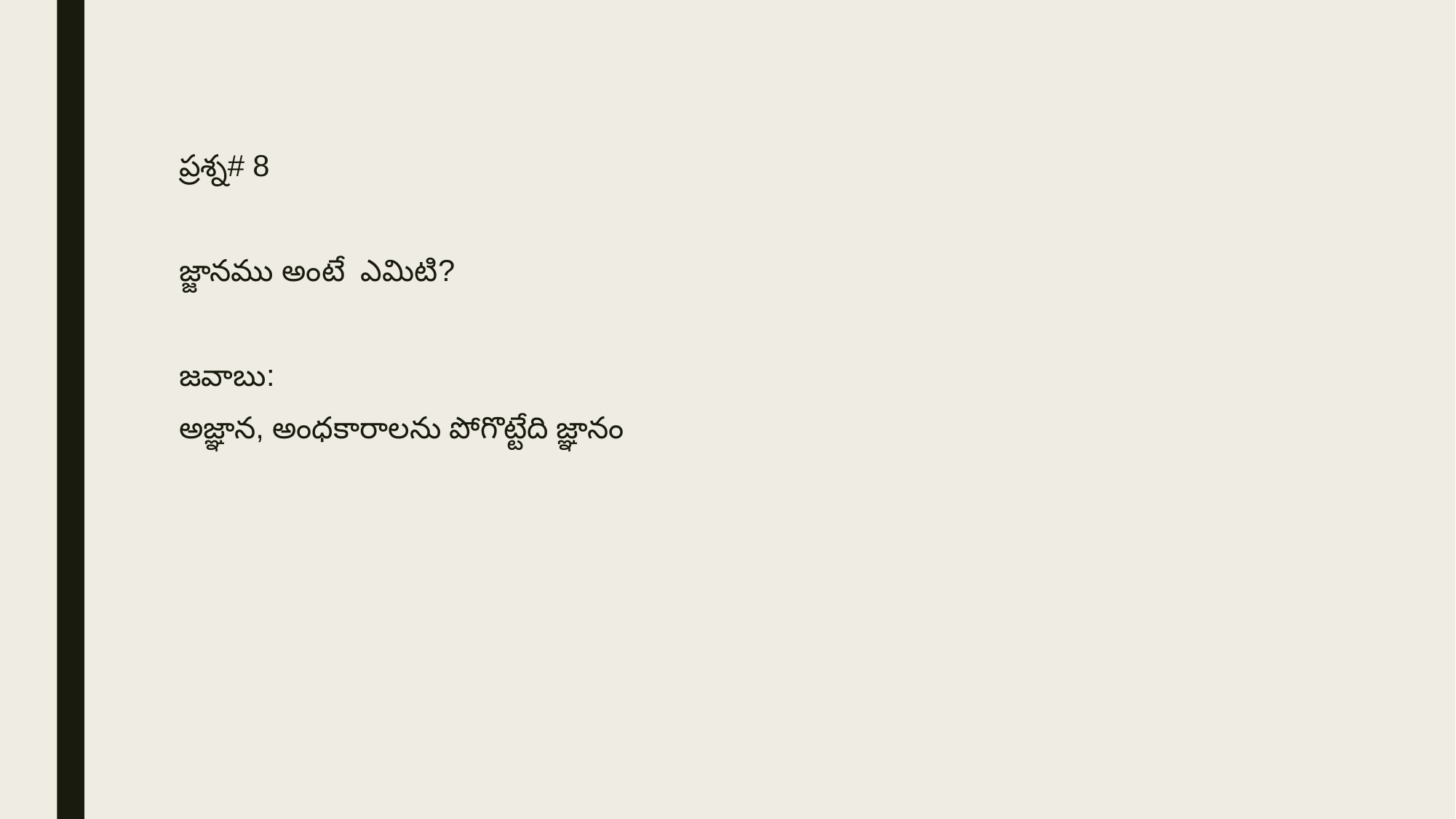

ప్రశ్న# 8

జ్జానము అంటే  ఎమిటి?

జవాబు‌:
అజ్ఞాన, అంధకారాలను పోగొట్టేది జ్ఞానం